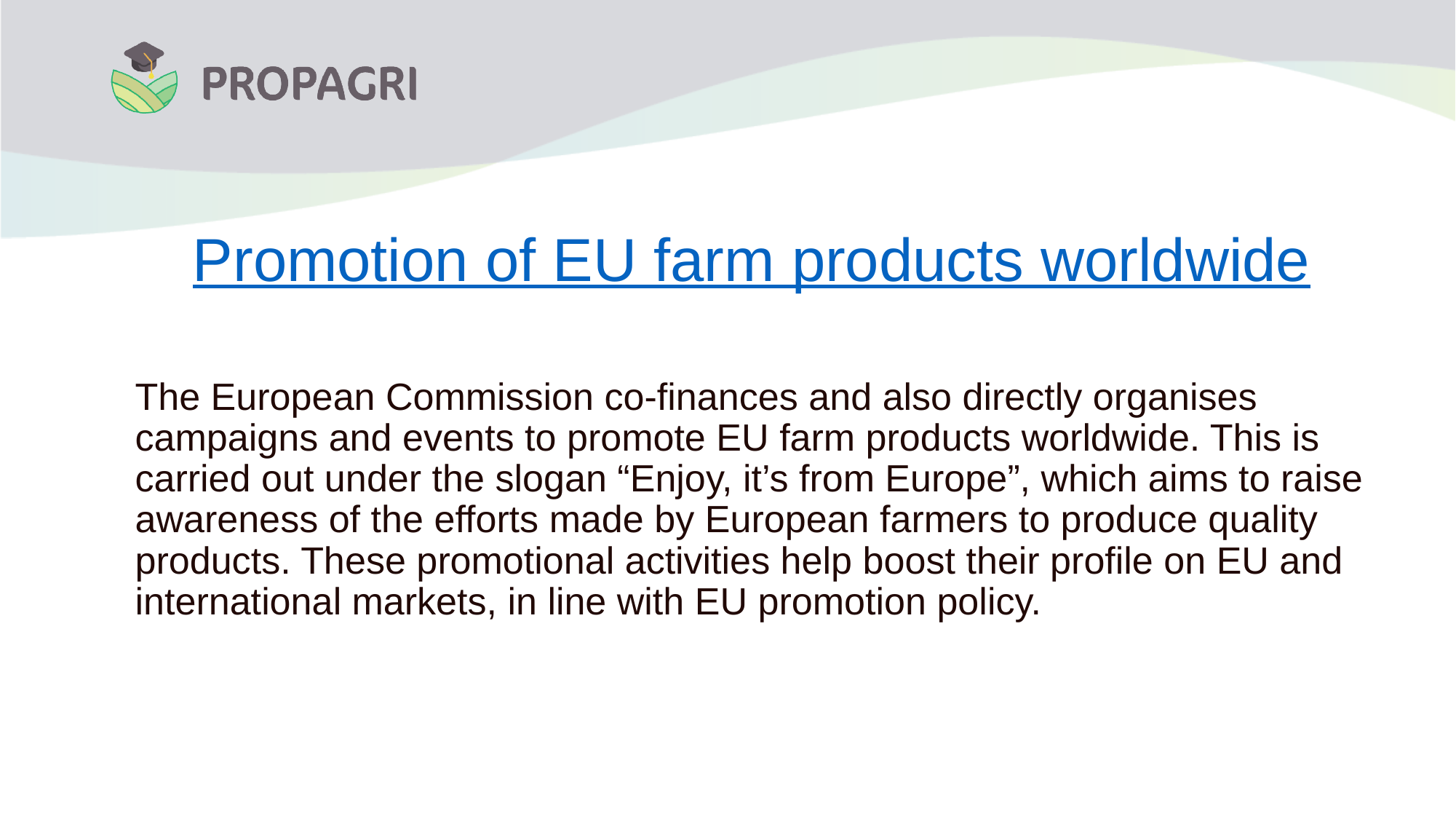

# Promotion of EU farm products worldwide

The European Commission co-finances and also directly organises campaigns and events to promote EU farm products worldwide. This is carried out under the slogan “Enjoy, it’s from Europe”, which aims to raise awareness of the efforts made by European farmers to produce quality products. These promotional activities help boost their profile on EU and international markets, in line with EU promotion policy.